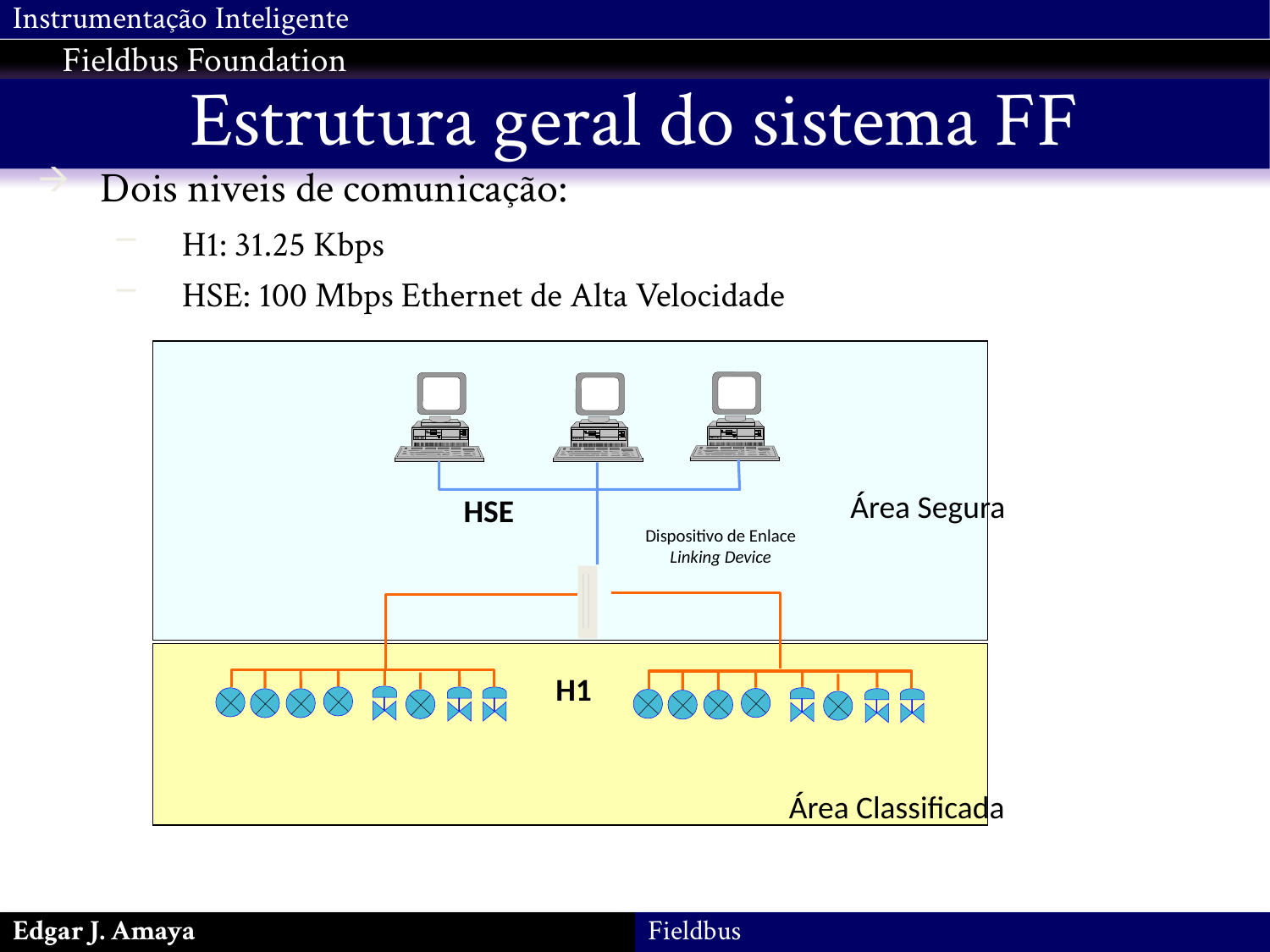

Fieldbus Foundation
Estrutura geral do sistema FF
Dois niveis de comunicação:
H1: 31.25 Kbps
HSE: 100 Mbps Ethernet de Alta Velocidade

Área Segura
HSE
Dispositivo de Enlace
Linking Device

H1

Área Classificada